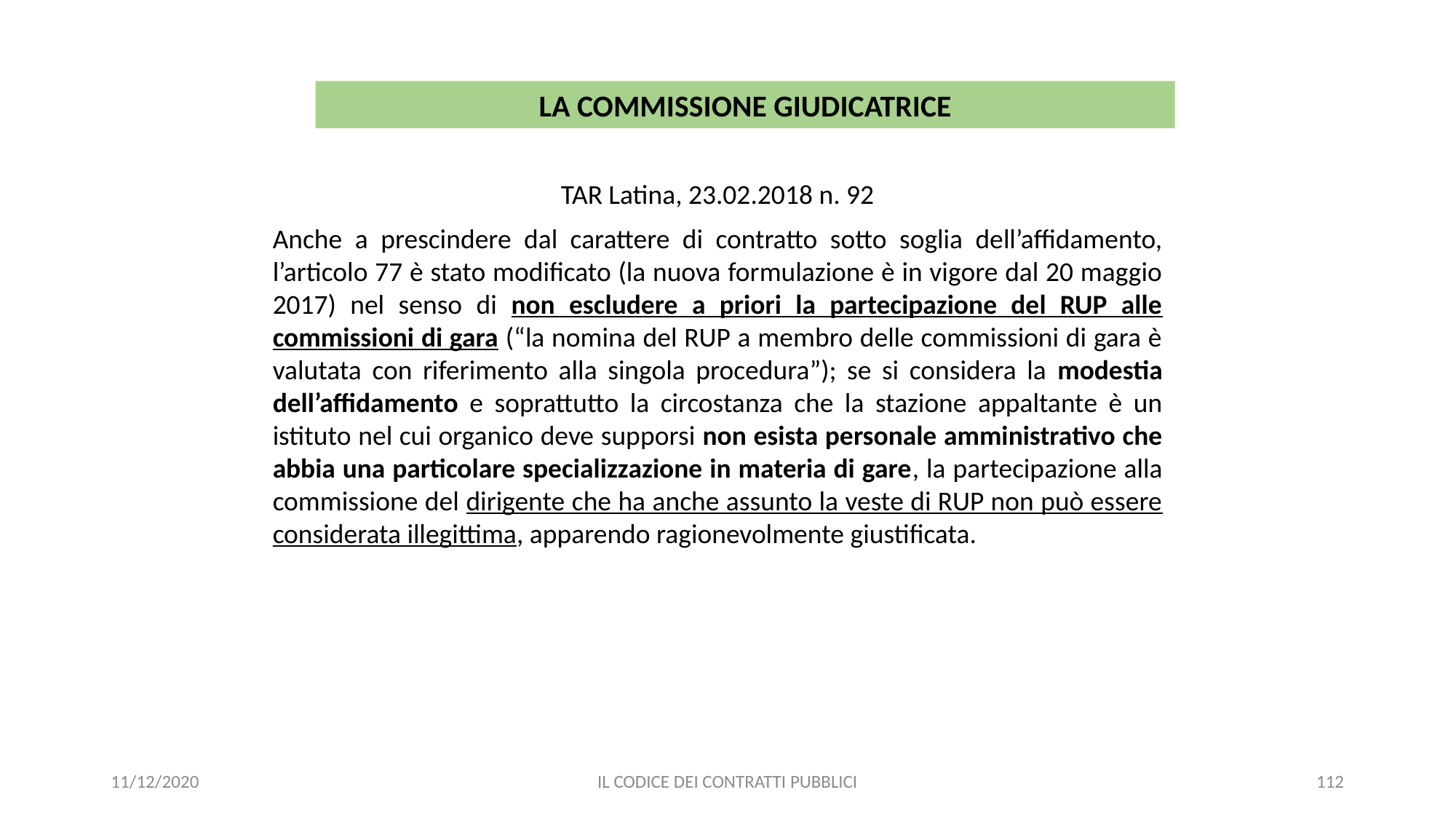

LA COMMISSIONE GIUDICATRICE
TAR Latina, 23.02.2018 n. 92
Anche a prescindere dal carattere di contratto sotto soglia dell’affidamento, l’articolo 77 è stato modificato (la nuova formulazione è in vigore dal 20 maggio 2017) nel senso di non escludere a priori la partecipazione del RUP alle commissioni di gara (“la nomina del RUP a membro delle commissioni di gara è valutata con riferimento alla singola procedura”); se si considera la modestia dell’affidamento e soprattutto la circostanza che la stazione appaltante è un istituto nel cui organico deve supporsi non esista personale amministrativo che abbia una particolare specializzazione in materia di gare, la partecipazione alla commissione del dirigente che ha anche assunto la veste di RUP non può essere considerata illegittima, apparendo ragionevolmente giustificata.
11/12/2020
IL CODICE DEI CONTRATTI PUBBLICI
112